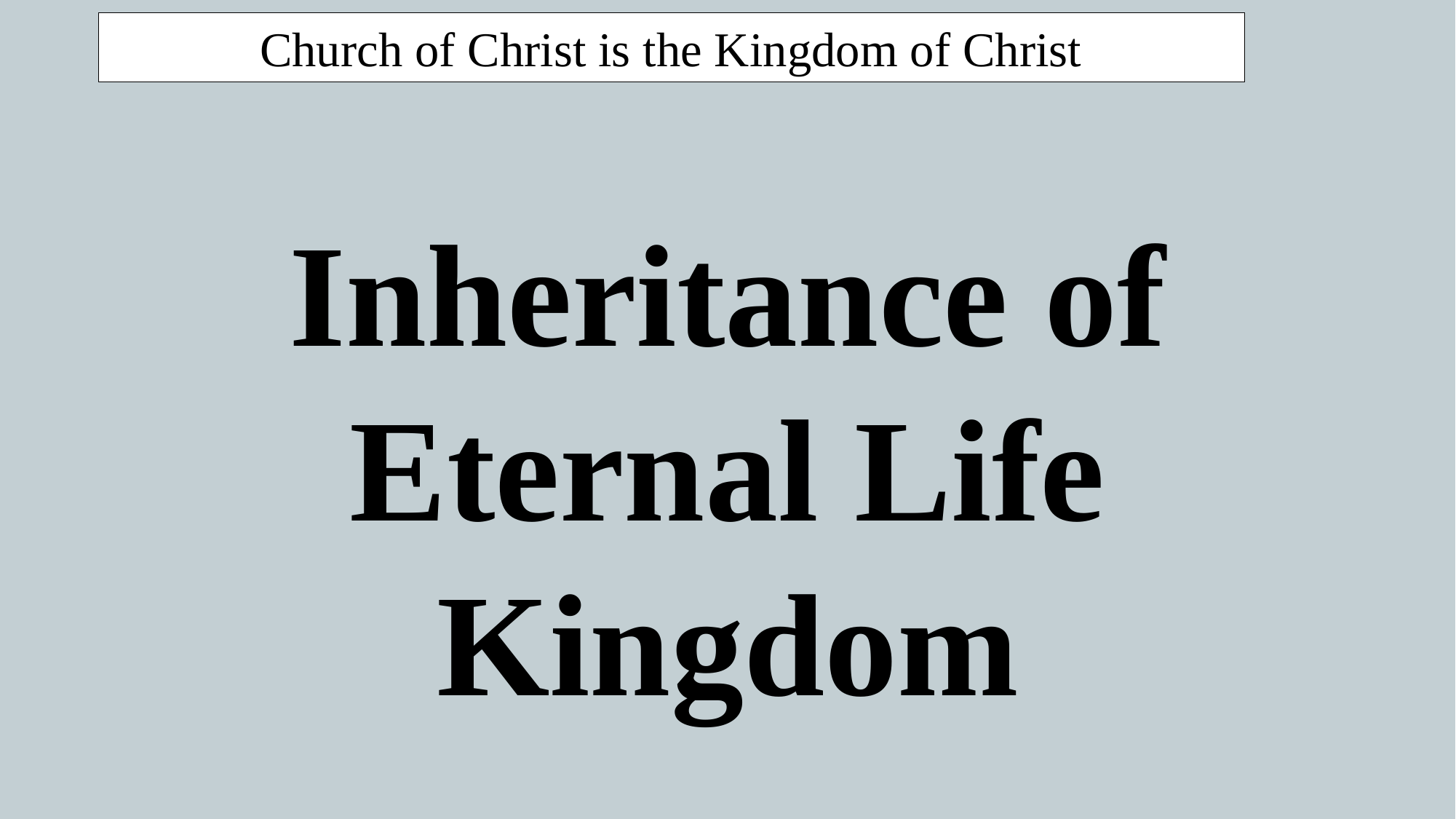

Church of Christ is the Kingdom of Christ

Inheritance of
Eternal Life
Kingdom